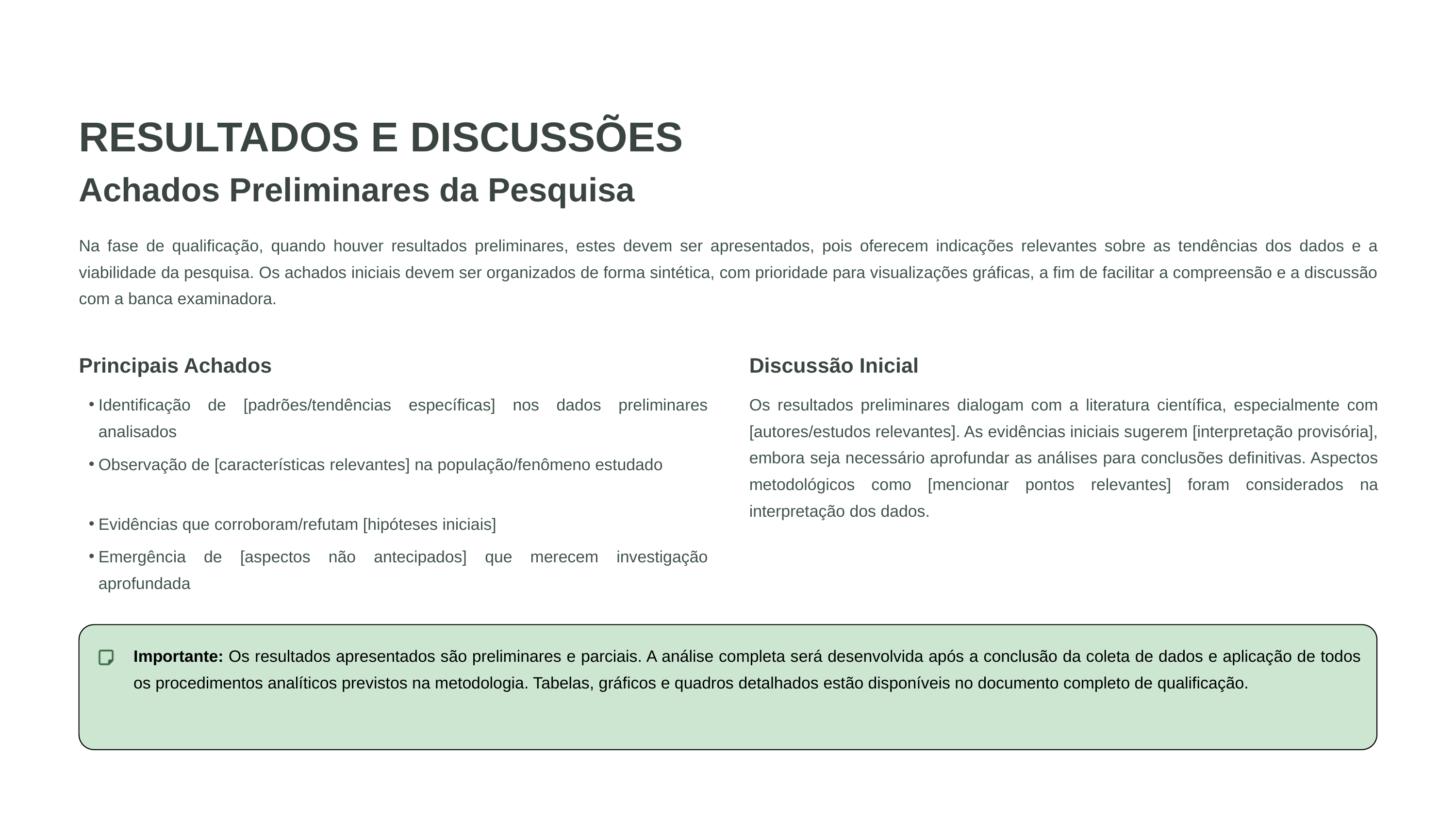

RESULTADOS E DISCUSSÕES
Achados Preliminares da Pesquisa
Na fase de qualificação, quando houver resultados preliminares, estes devem ser apresentados, pois oferecem indicações relevantes sobre as tendências dos dados e a viabilidade da pesquisa. Os achados iniciais devem ser organizados de forma sintética, com prioridade para visualizações gráficas, a fim de facilitar a compreensão e a discussão com a banca examinadora.
Principais Achados
Discussão Inicial
Identificação de [padrões/tendências específicas] nos dados preliminares analisados
Os resultados preliminares dialogam com a literatura científica, especialmente com [autores/estudos relevantes]. As evidências iniciais sugerem [interpretação provisória], embora seja necessário aprofundar as análises para conclusões definitivas. Aspectos metodológicos como [mencionar pontos relevantes] foram considerados na interpretação dos dados.
Observação de [características relevantes] na população/fenômeno estudado
Evidências que corroboram/refutam [hipóteses iniciais]
Emergência de [aspectos não antecipados] que merecem investigação aprofundada

Importante: Os resultados apresentados são preliminares e parciais. A análise completa será desenvolvida após a conclusão da coleta de dados e aplicação de todos os procedimentos analíticos previstos na metodologia. Tabelas, gráficos e quadros detalhados estão disponíveis no documento completo de qualificação.